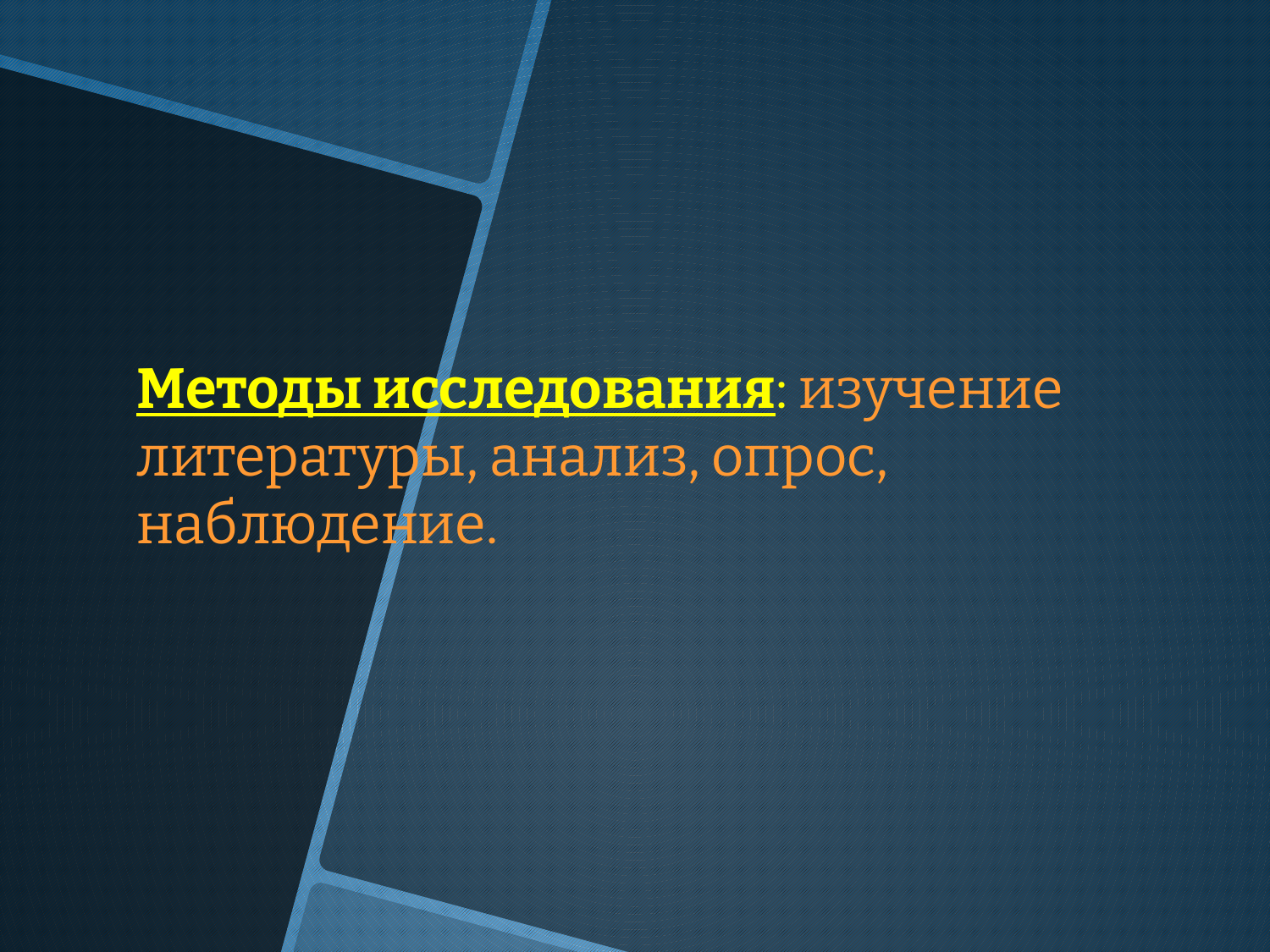

Методы исследования: изучение литературы, анализ, опрос, наблюдение.